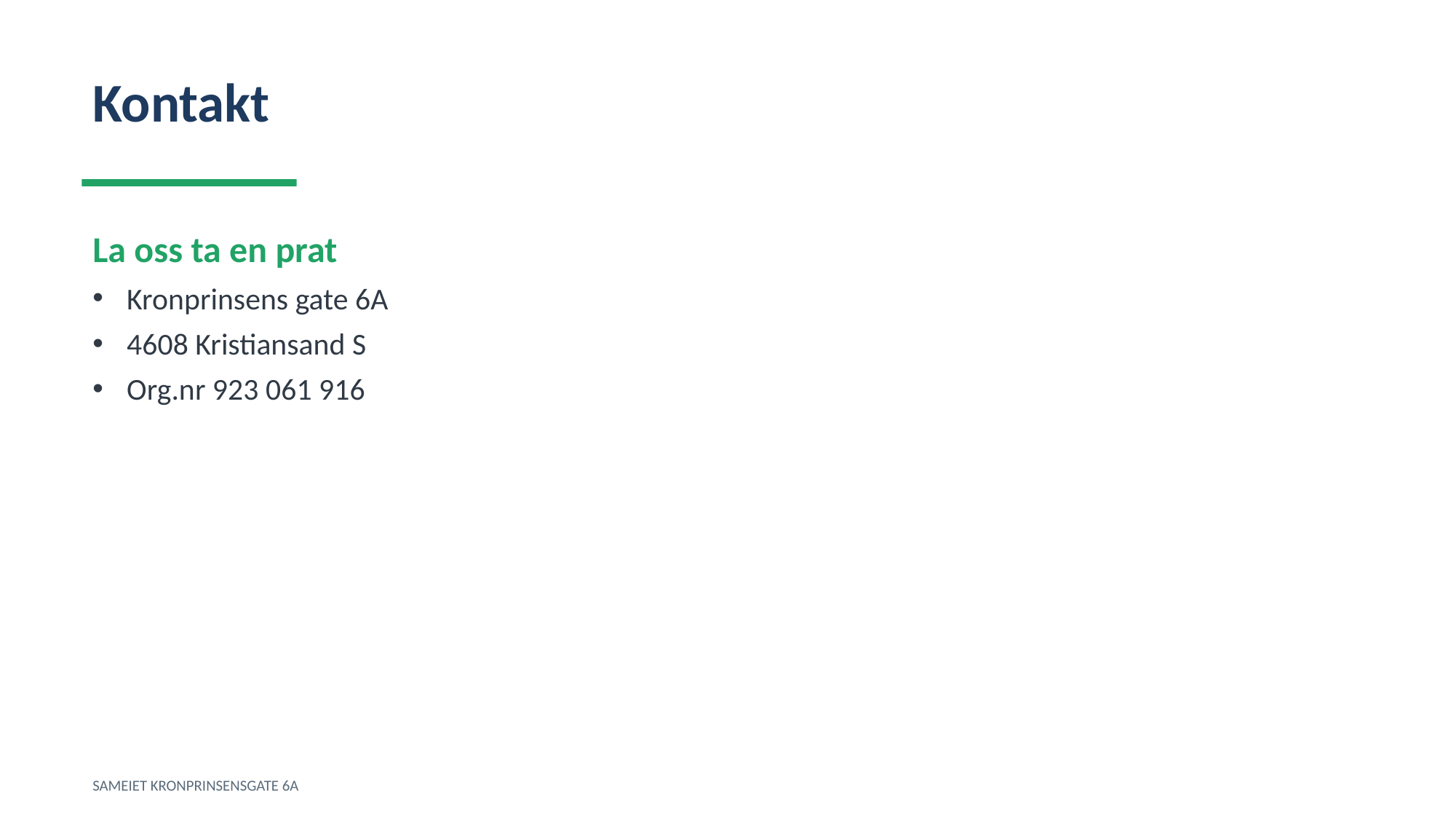

Kontakt

La oss ta en prat
Kronprinsens gate 6A
4608 Kristiansand S
Org.nr 923 061 916
SAMEIET KRONPRINSENSGATE 6A